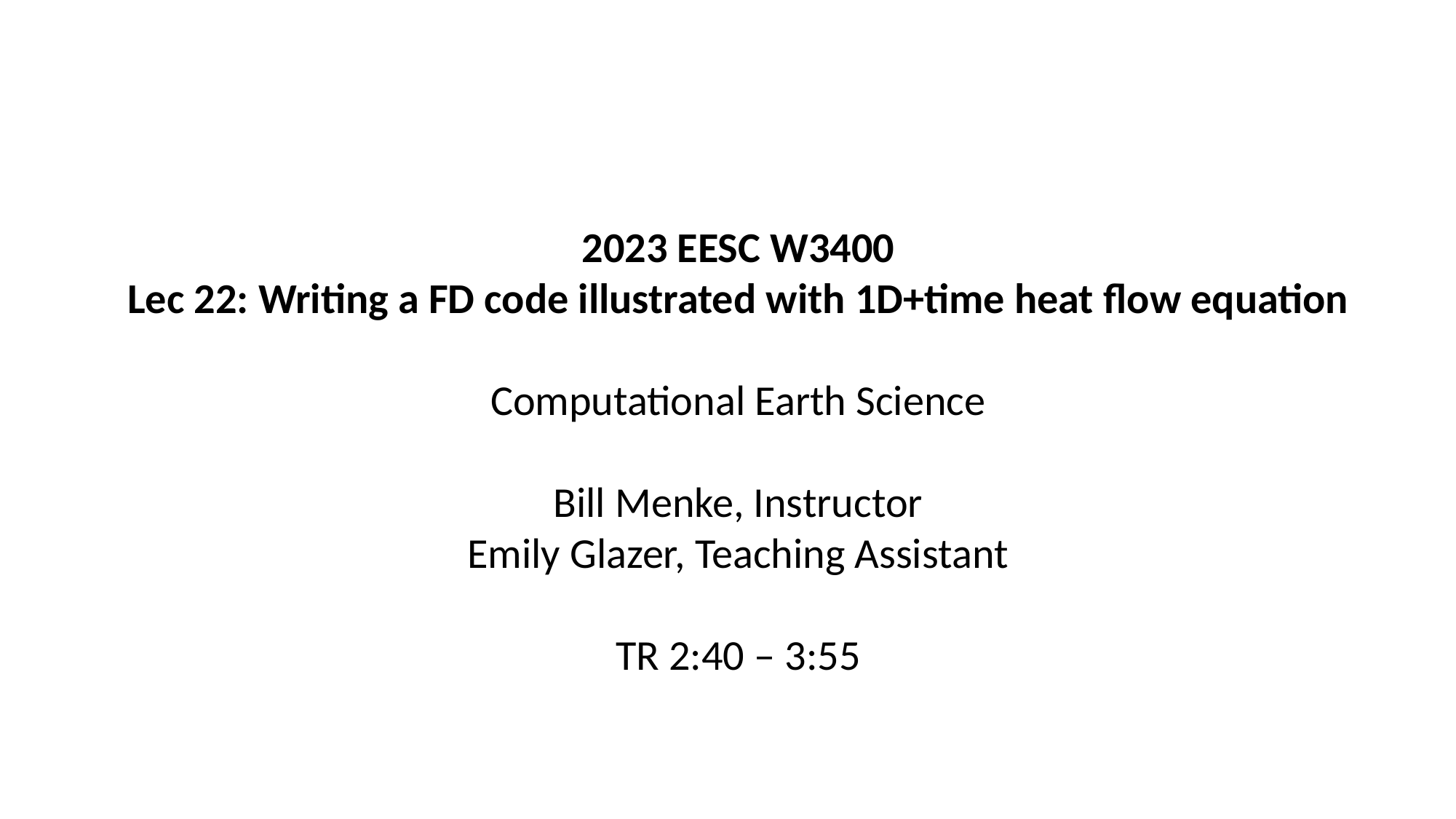

2023 EESC W3400
Lec 22: Writing a FD code illustrated with 1D+time heat flow equation

Computational Earth Science

Bill Menke, Instructor
Emily Glazer, Teaching Assistant

TR 2:40 – 3:55